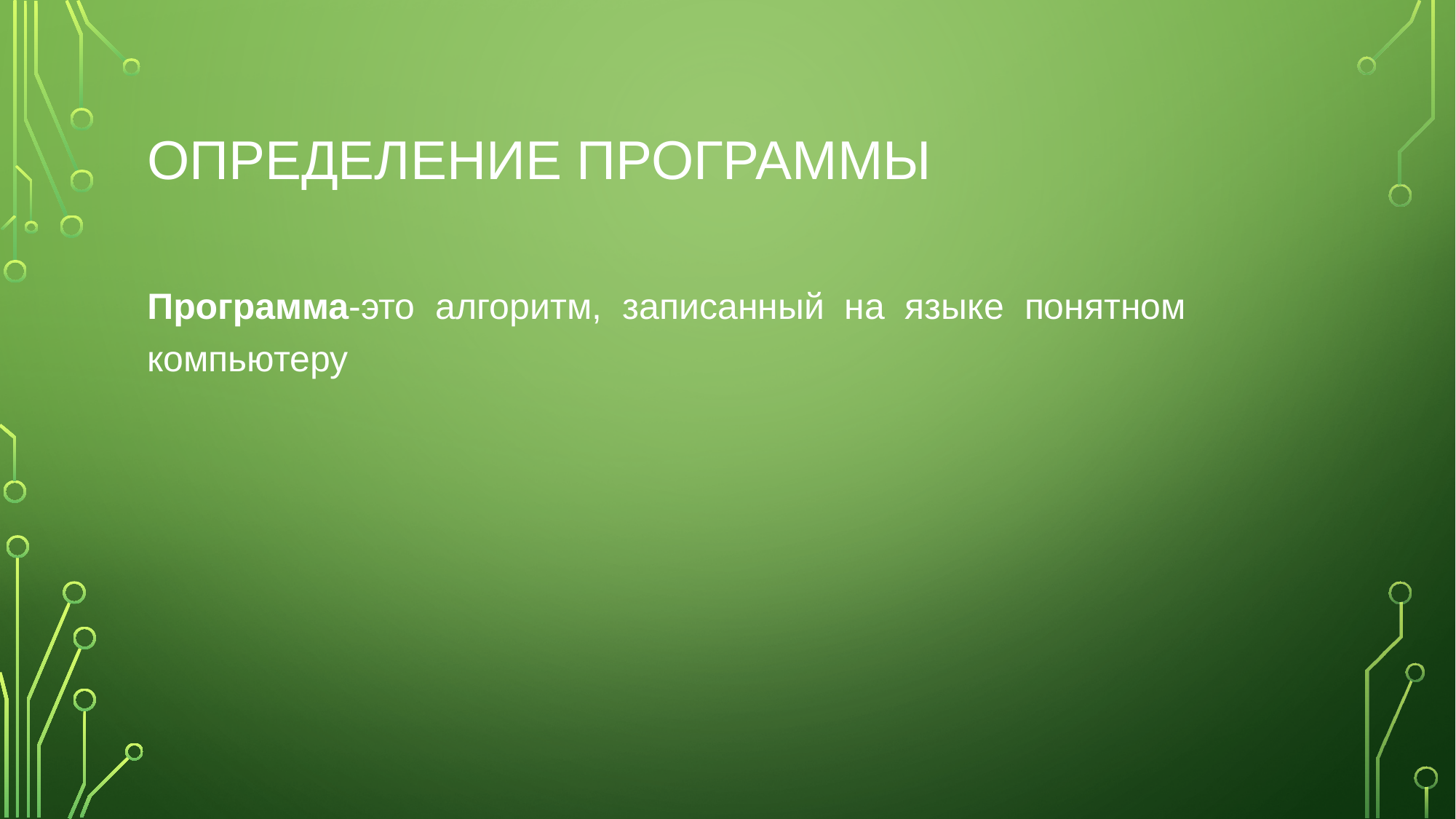

# Определение программы
Программа-это  алгоритм,  записанный  на  языке  понятном  компьютеру